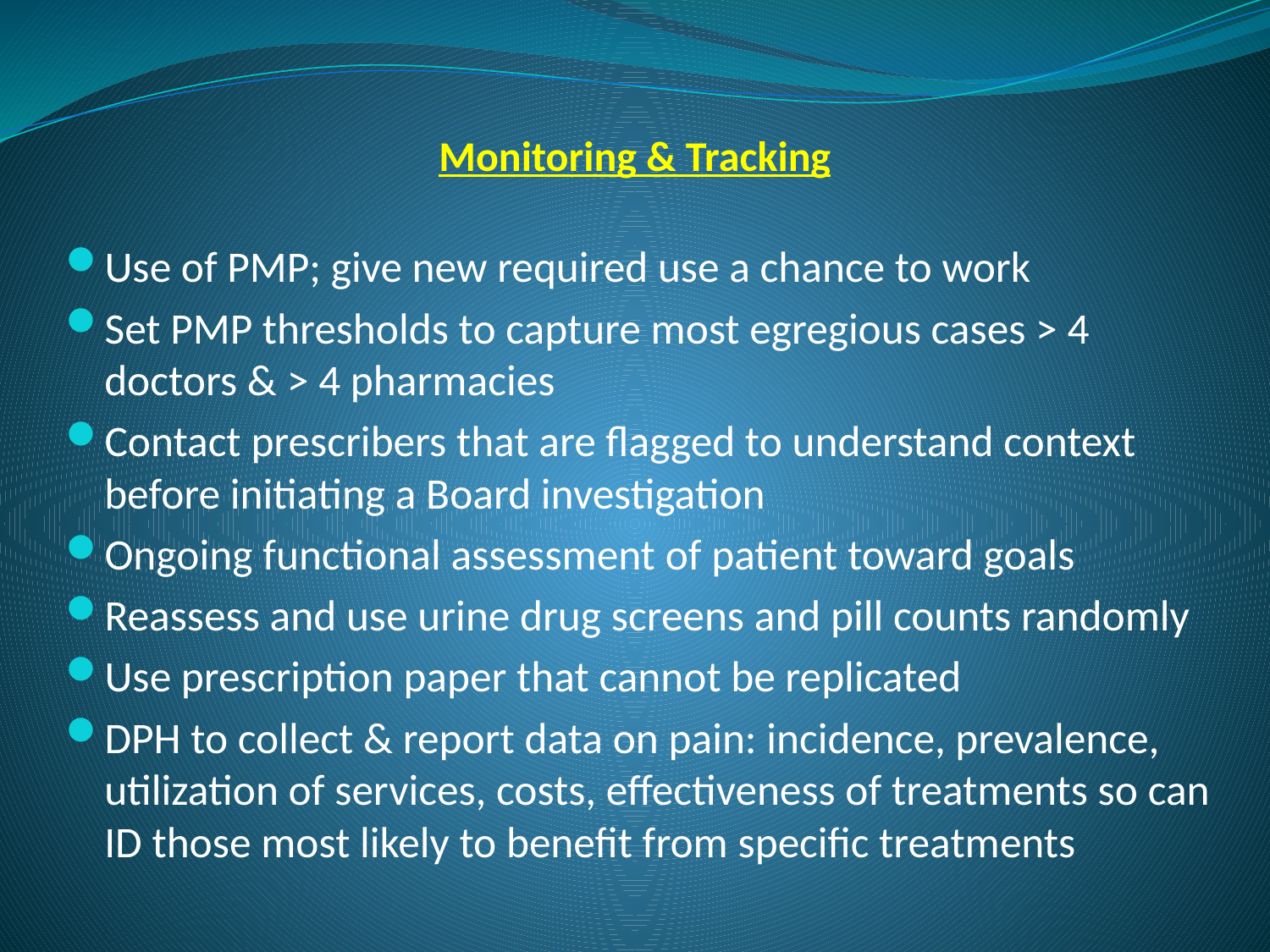

# Monitoring & Tracking
Use of PMP; give new required use a chance to work
Set PMP thresholds to capture most egregious cases > 4 doctors & > 4 pharmacies
Contact prescribers that are flagged to understand context before initiating a Board investigation
Ongoing functional assessment of patient toward goals
Reassess and use urine drug screens and pill counts randomly
Use prescription paper that cannot be replicated
DPH to collect & report data on pain: incidence, prevalence, utilization of services, costs, effectiveness of treatments so can ID those most likely to benefit from specific treatments